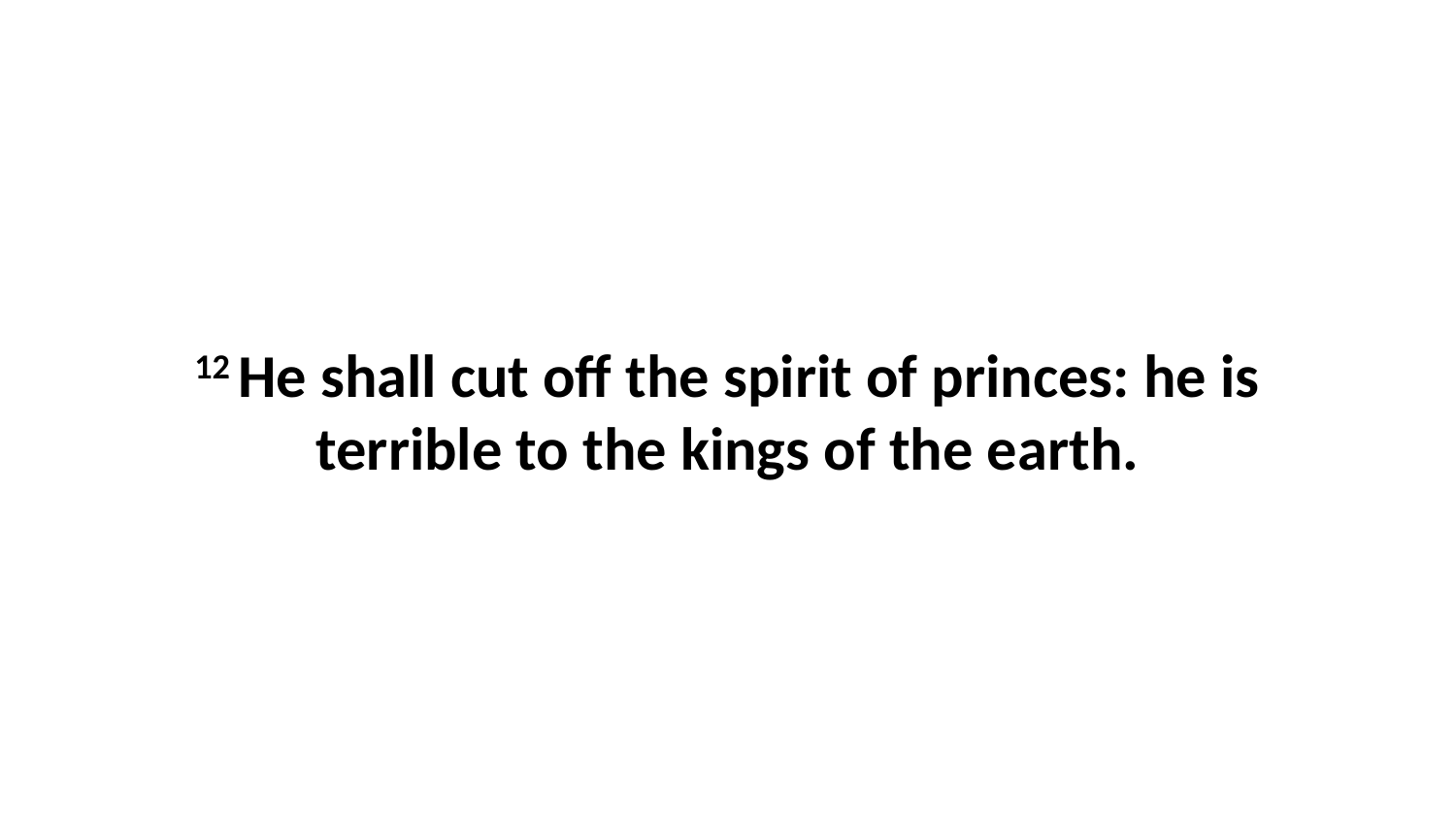

12 He shall cut off the spirit of princes: he is terrible to the kings of the earth.